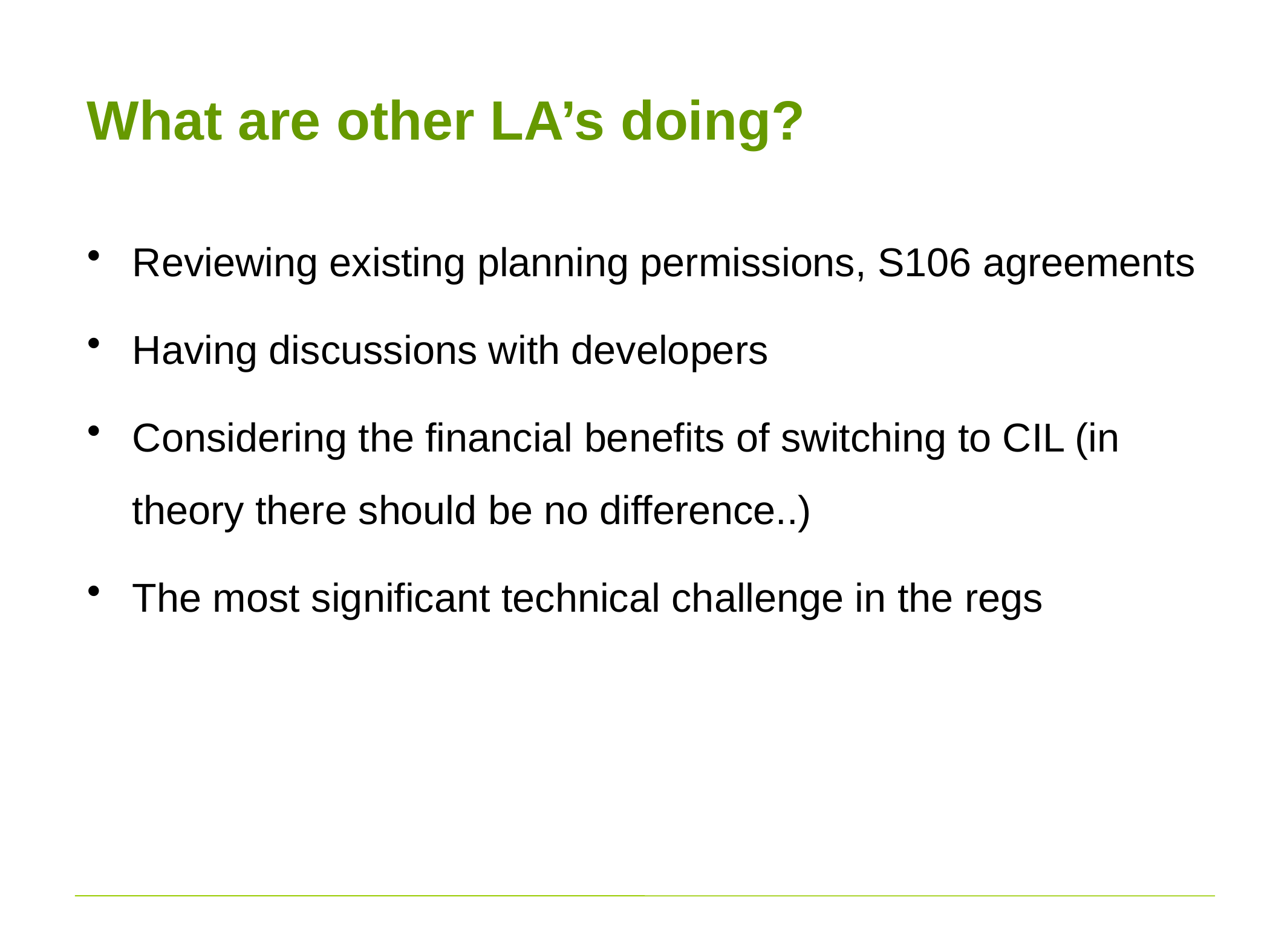

# What are other LA’s doing?
Reviewing existing planning permissions, S106 agreements
Having discussions with developers
Considering the financial benefits of switching to CIL (in theory there should be no difference..)
The most significant technical challenge in the regs